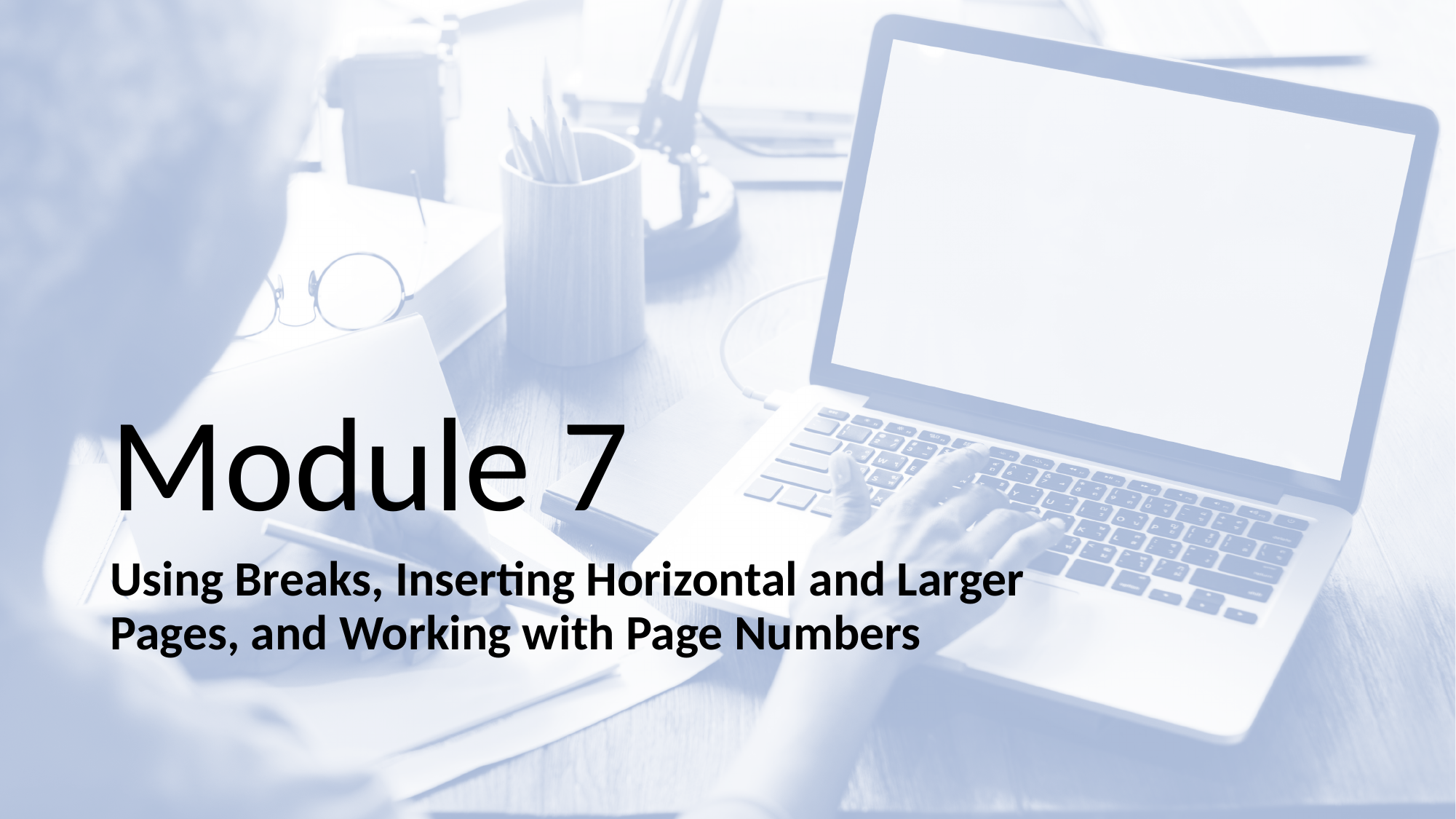

# Module 7
Using Breaks, Inserting Horizontal and Larger Pages, and Working with Page Numbers